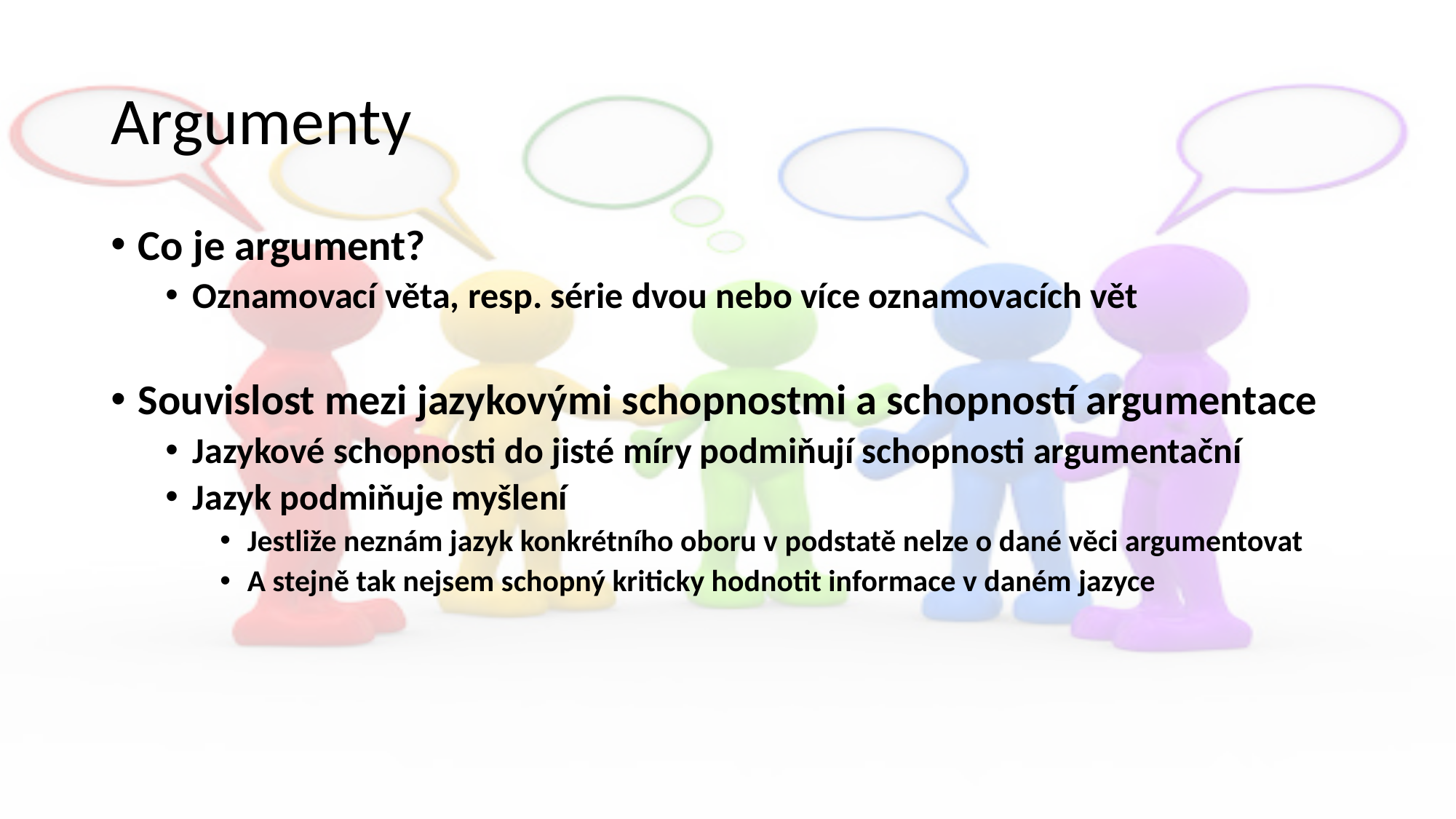

# Argumenty
Co je argument?
Oznamovací věta, resp. série dvou nebo více oznamovacích vět

Souvislost mezi jazykovými schopnostmi a schopností argumentace
Jazykové schopnosti do jisté míry podmiňují schopnosti argumentační
Jazyk podmiňuje myšlení
Jestliže neznám jazyk konkrétního oboru v podstatě nelze o dané věci argumentovat
A stejně tak nejsem schopný kriticky hodnotit informace v daném jazyce